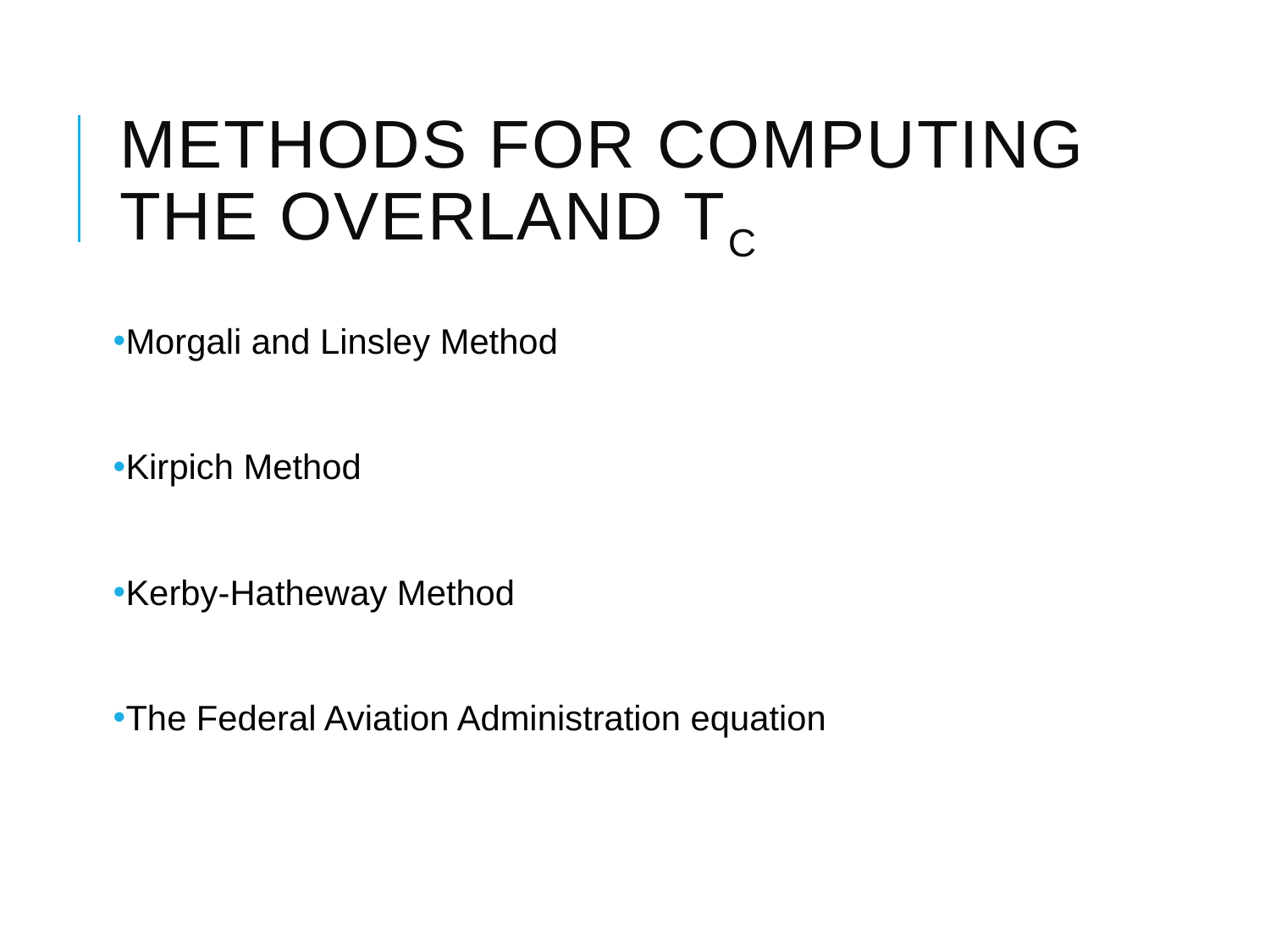

# Methods for computing the overland tc
Morgali and Linsley Method

Kirpich Method

Kerby-Hatheway Method

The Federal Aviation Administration equation